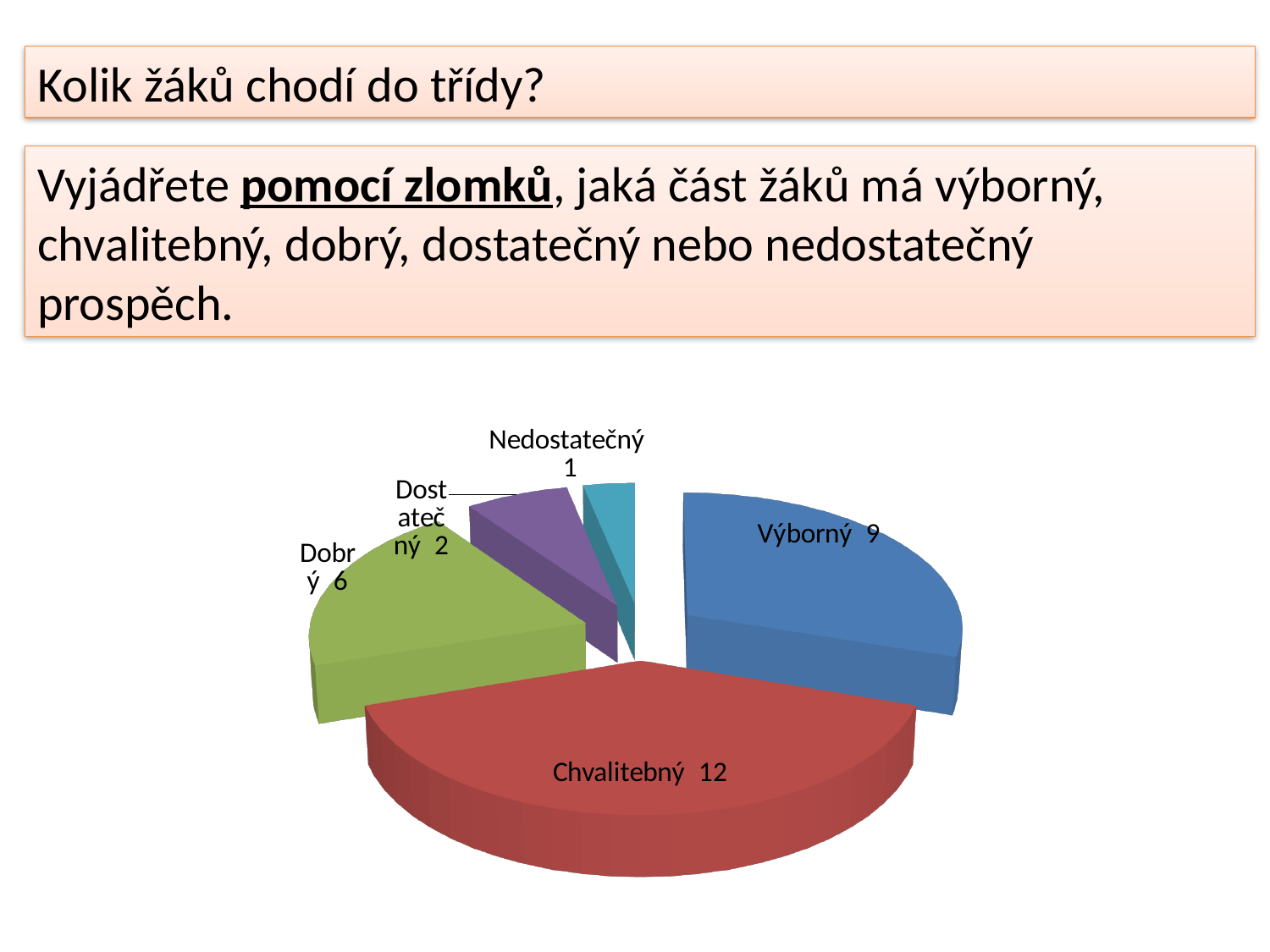

Kolik žáků chodí do třídy?
Vyjádřete pomocí zlomků, jaká část žáků má výborný,
chvalitebný, dobrý, dostatečný nebo nedostatečný prospěch.

[unsupported chart]